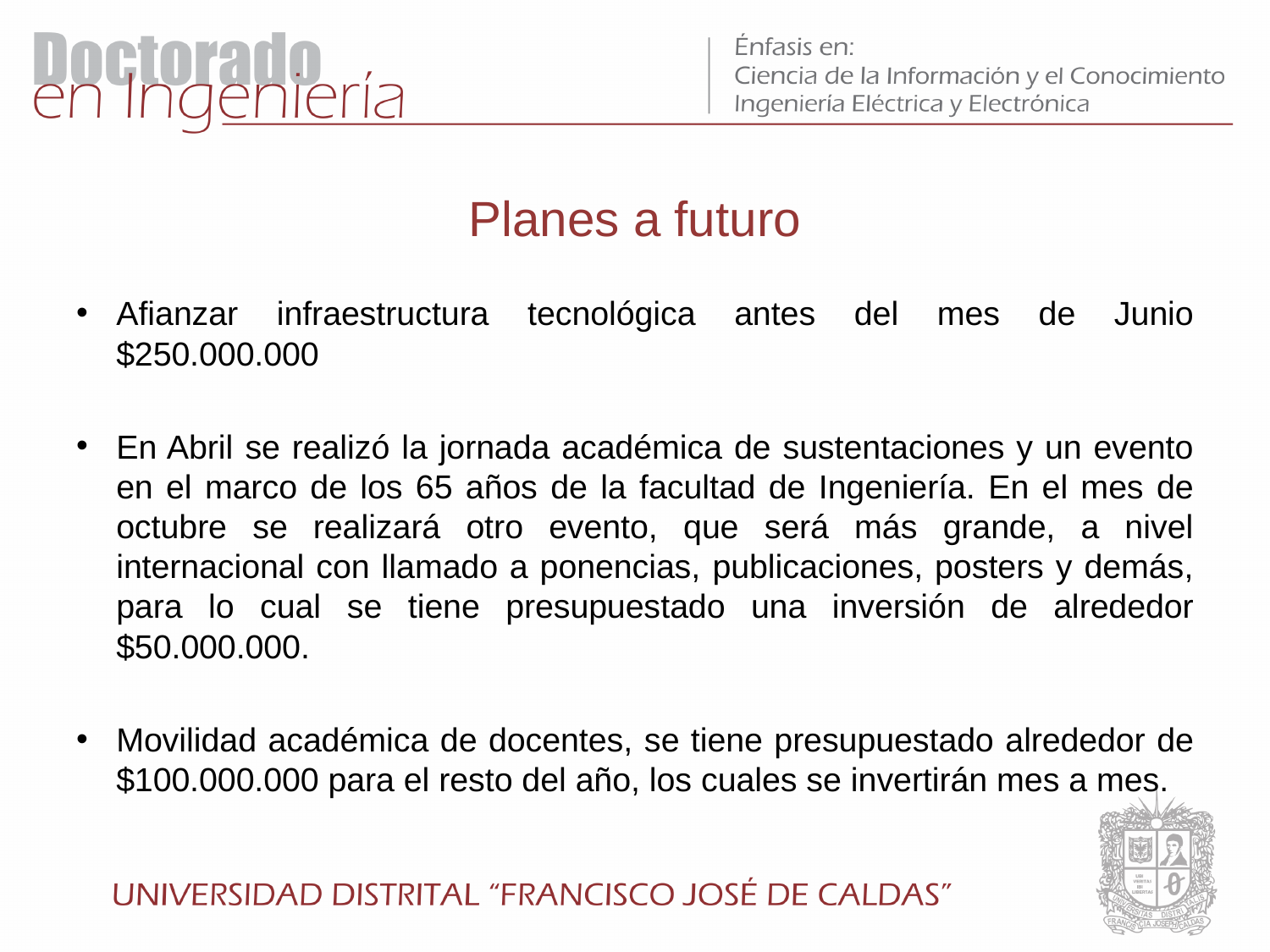

# Planes a futuro
Afianzar infraestructura tecnológica antes del mes de Junio $250.000.000

En Abril se realizó la jornada académica de sustentaciones y un evento en el marco de los 65 años de la facultad de Ingeniería. En el mes de octubre se realizará otro evento, que será más grande, a nivel internacional con llamado a ponencias, publicaciones, posters y demás, para lo cual se tiene presupuestado una inversión de alrededor $50.000.000.

Movilidad académica de docentes, se tiene presupuestado alrededor de $100.000.000 para el resto del año, los cuales se invertirán mes a mes.